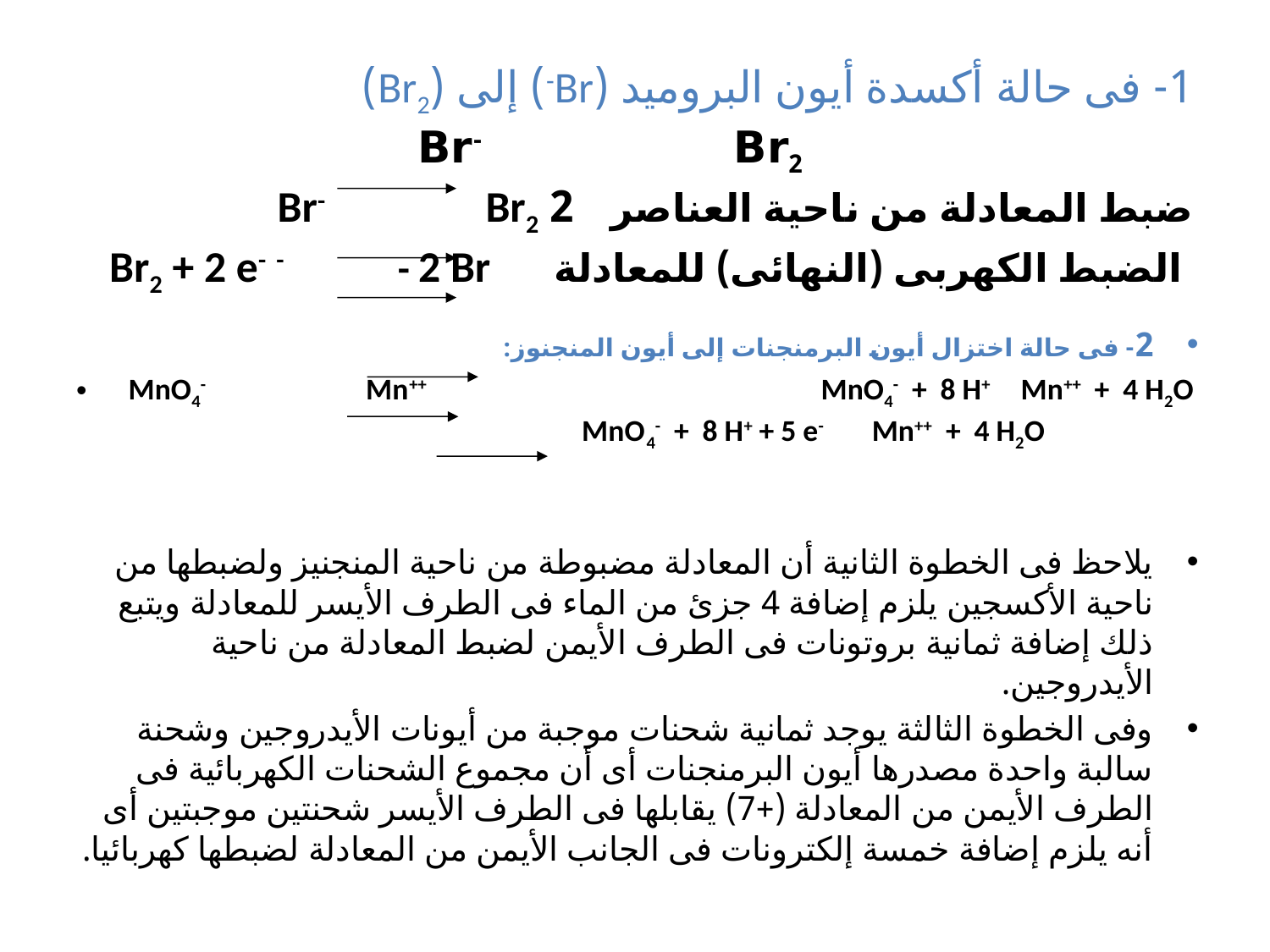

# 1- فى حالة أكسدة أيون البروميد (Br-) إلى (Br2) Br-                      Br2 ضبط المعادلة من ناحية العناصر    2 Br-                            Br2 الضبط الكهربى (النهائى) للمعادلة    	  Br2 + 2 e- -                    - 2 Br

2- فى حالة اختزال أيون البرمنجنات إلى أيون المنجنوز:
 MnO4-		              Mn++                                                                                                  MnO4-  +  8 H+		Mn++  +  4 H2O                                                                     MnO4-  +  8 H+ + 5 e-		Mn++  +  4 H2O

يلاحظ فى الخطوة الثانية أن المعادلة مضبوطة من ناحية المنجنيز ولضبطها من ناحية الأكسجين يلزم إضافة 4 جزئ من الماء فى الطرف الأيسر للمعادلة ويتبع ذلك إضافة ثمانية بروتونات فى الطرف الأيمن لضبط المعادلة من ناحية الأيدروجين.
وفى الخطوة الثالثة يوجد ثمانية شحنات موجبة من أيونات الأيدروجين وشحنة سالبة واحدة مصدرها أيون البرمنجنات أى أن مجموع الشحنات الكهربائية فى الطرف الأيمن من المعادلة (+7) يقابلها فى الطرف الأيسر شحنتين موجبتين أى أنه يلزم إضافة خمسة إلكترونات فى الجانب الأيمن من المعادلة لضبطها كهربائيا.